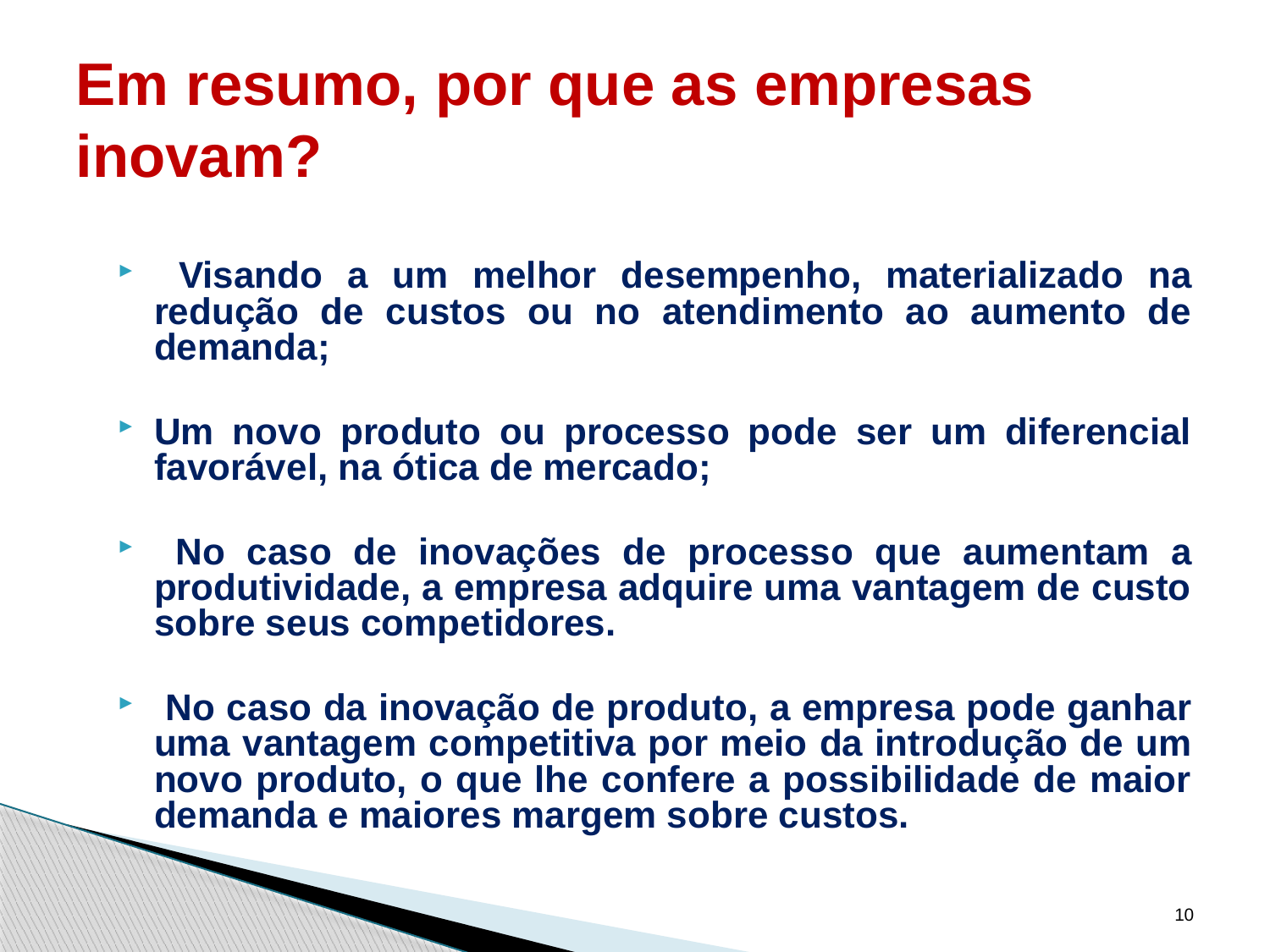

# Em resumo, por que as empresas inovam?
 Visando a um melhor desempenho, materializado na redução de custos ou no atendimento ao aumento de demanda;

Um novo produto ou processo pode ser um diferencial favorável, na ótica de mercado;

 No caso de inovações de processo que aumentam a produtividade, a empresa adquire uma vantagem de custo sobre seus competidores.

 No caso da inovação de produto, a empresa pode ganhar uma vantagem competitiva por meio da introdução de um novo produto, o que lhe confere a possibilidade de maior demanda e maiores margem sobre custos.
10